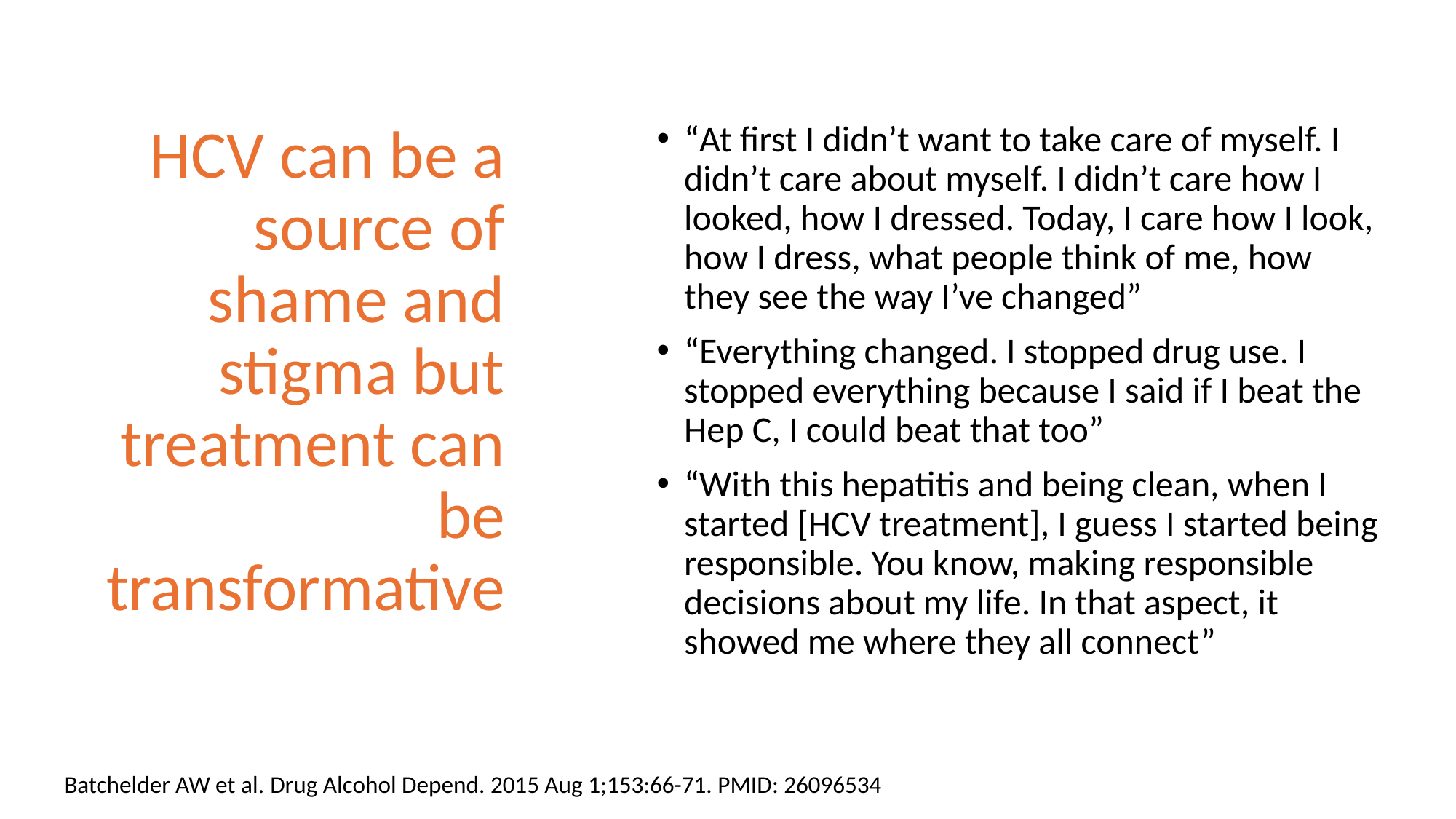

# HCV can be a source of shame and stigma but treatment can be transformative
“At first I didn’t want to take care of myself. I didn’t care about myself. I didn’t care how I looked, how I dressed. Today, I care how I look, how I dress, what people think of me, how they see the way I’ve changed”
“Everything changed. I stopped drug use. I stopped everything because I said if I beat the Hep C, I could beat that too”
“With this hepatitis and being clean, when I started [HCV treatment], I guess I started being responsible. You know, making responsible decisions about my life. In that aspect, it showed me where they all connect”
Batchelder AW et al. Drug Alcohol Depend. 2015 Aug 1;153:66-71. PMID: 26096534